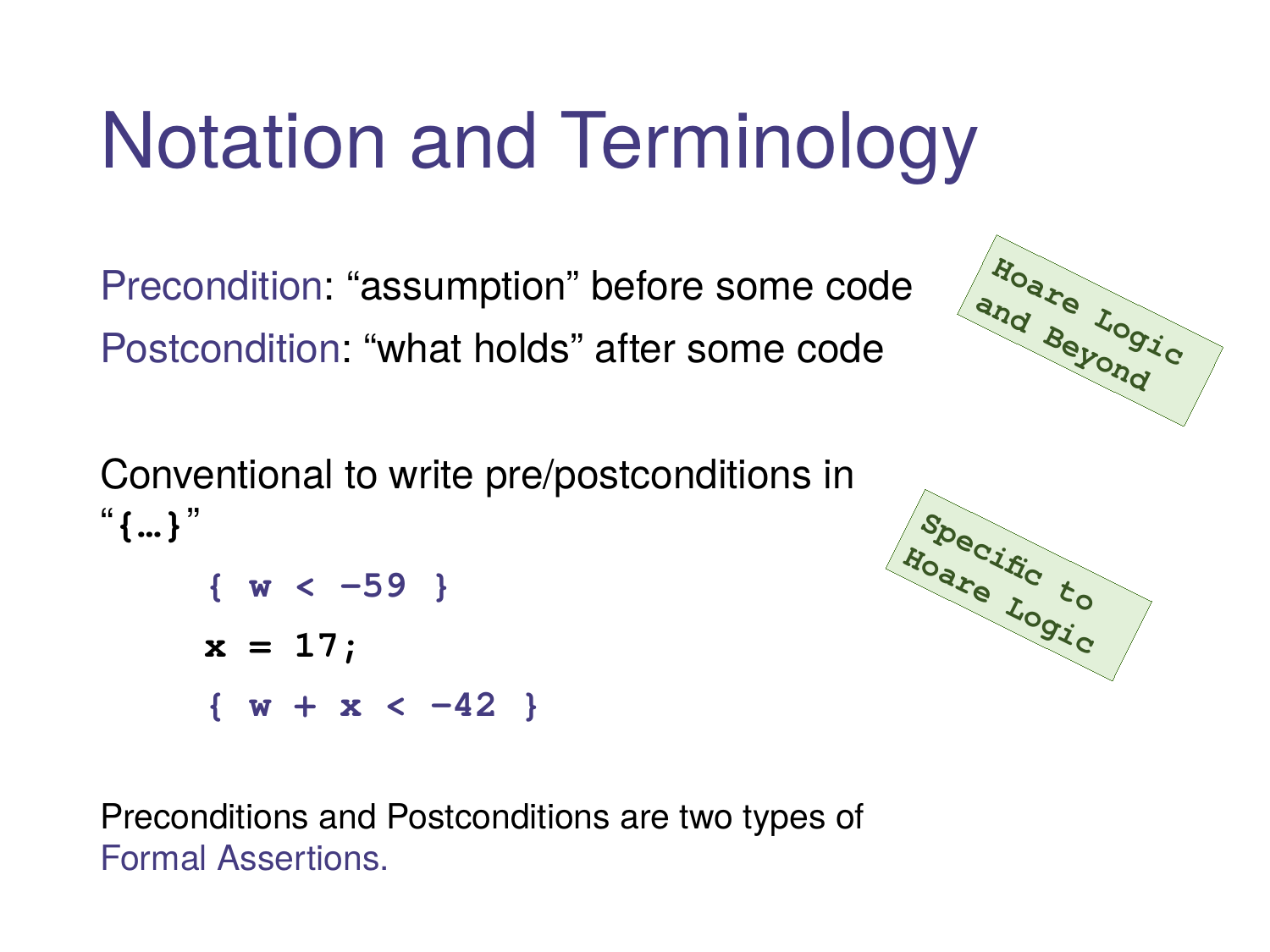

# Notation and Terminology
Precondition: “assumption” before some code
Postcondition: “what holds” after some code

Conventional to write pre/postconditions in “{…}”
	{ w < -59 }
	x = 17;
	{ w + x < -42 }

Preconditions and Postconditions are two types of Formal Assertions.

Hoare Logic and Beyond
Specific to Hoare Logic